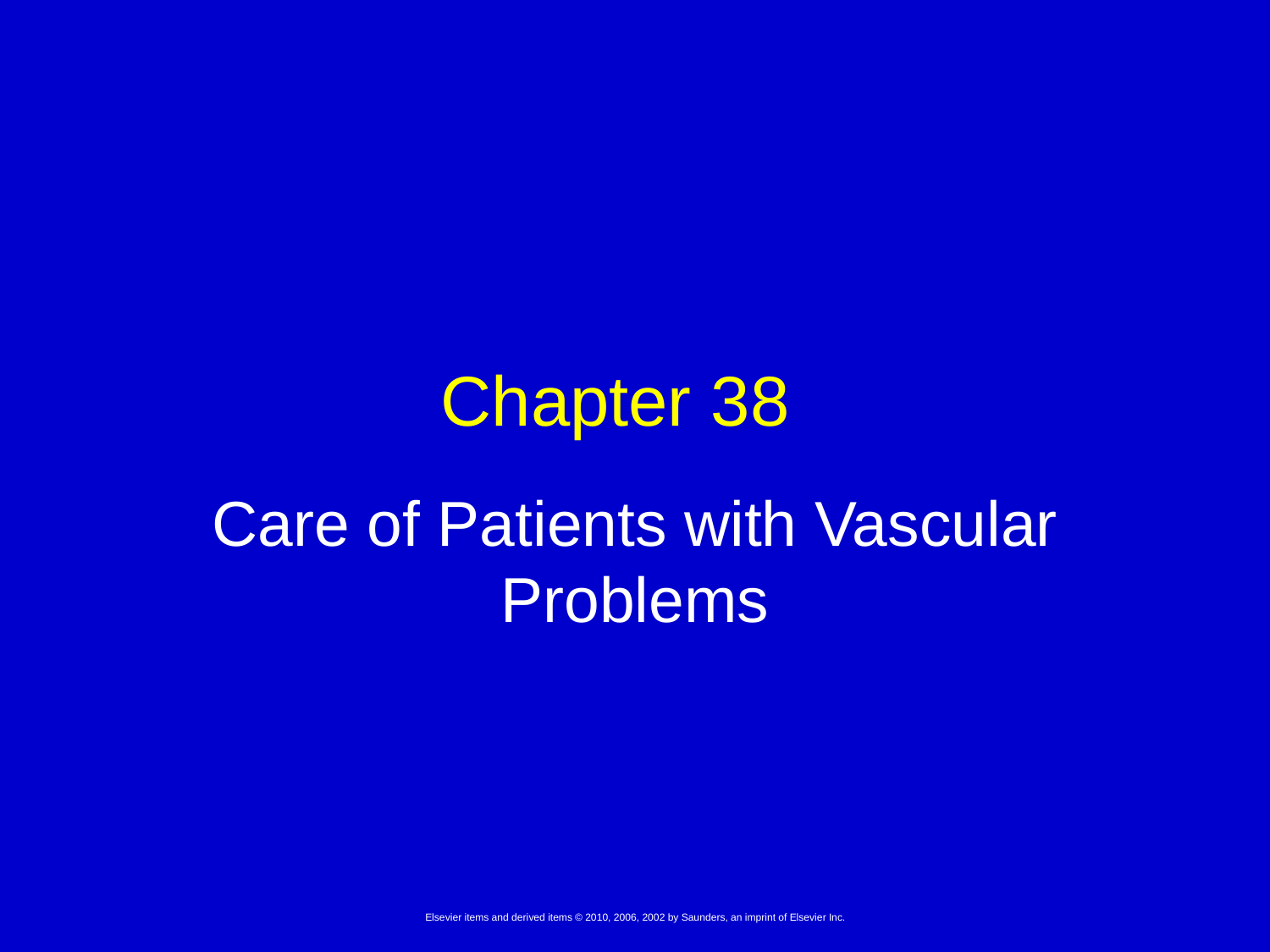

# Chapter 38
Care of Patients with Vascular Problems